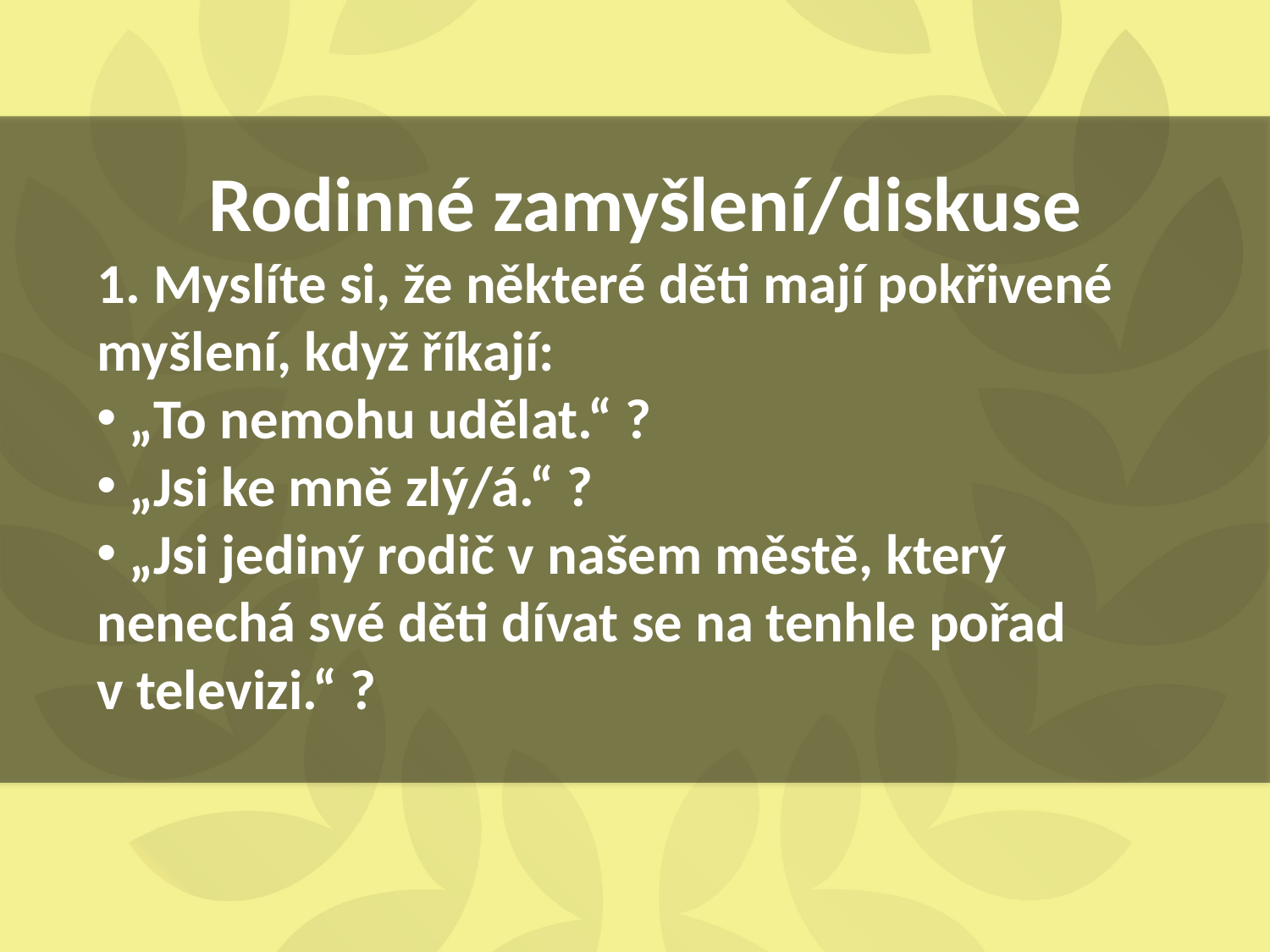

Rodinné zamyšlení/diskuse
1. Myslíte si, že některé děti mají pokřivené myšlení, když říkají:
 „To nemohu udělat.“ ?
 „Jsi ke mně zlý/á.“ ?
 „Jsi jediný rodič v našem městě, který nenechá své děti dívat se na tenhle pořad v televizi.“ ?